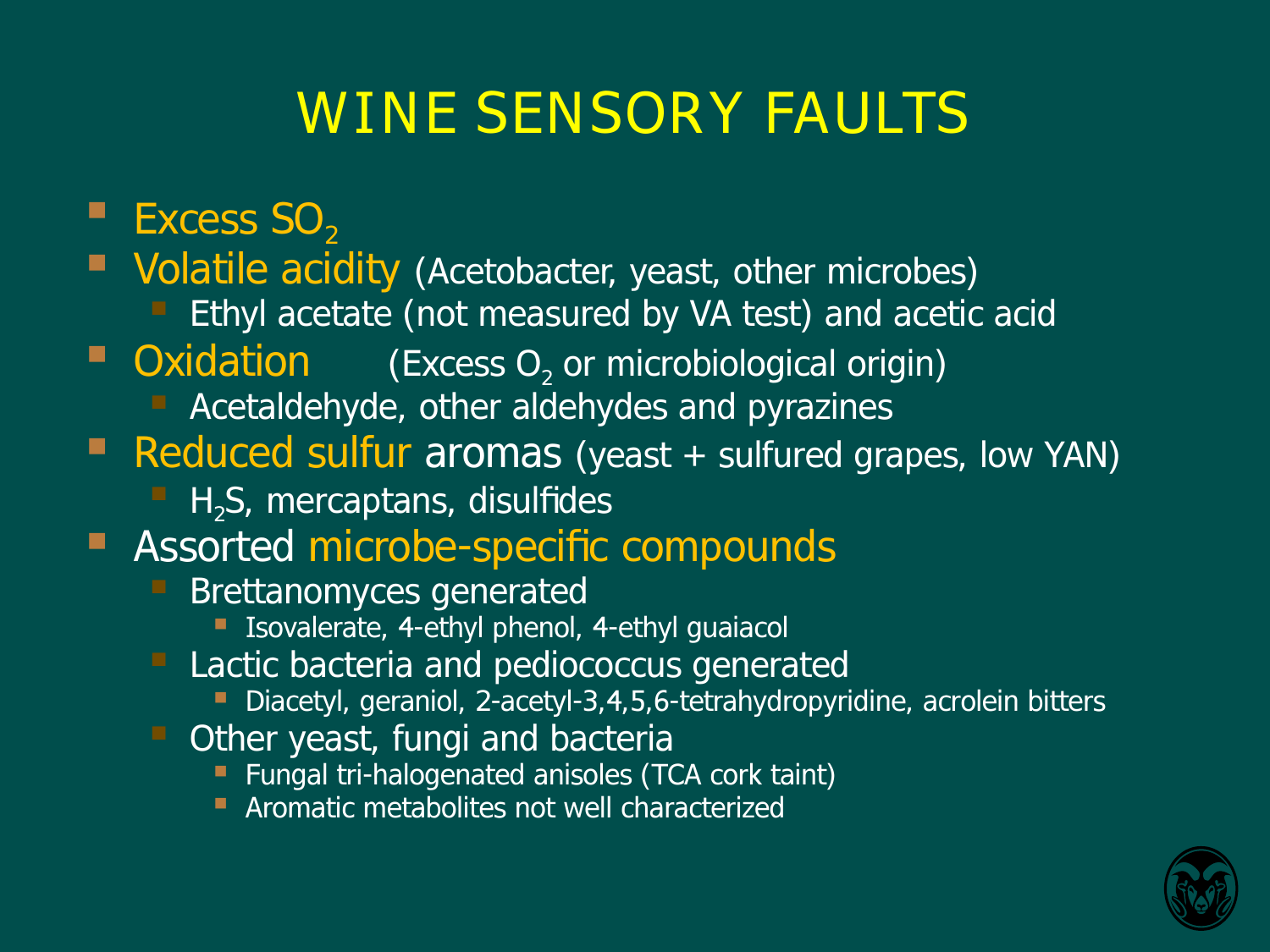

# WINE SENSORY FAULTS
Excess SO2
Volatile acidity (Acetobacter, yeast, other microbes)
Ethyl acetate (not measured by VA test) and acetic acid
Oxidation	(Excess O2 or microbiological origin)
Acetaldehyde, other aldehydes and pyrazines
Reduced sulfur aromas (yeast + sulfured grapes, low YAN)
H2S, mercaptans, disulfides
Assorted microbe-specific compounds
Brettanomyces generated
Isovalerate, 4-ethyl phenol, 4-ethyl guaiacol
Lactic bacteria and pediococcus generated
Diacetyl, geraniol, 2-acetyl-3,4,5,6-tetrahydropyridine, acrolein bitters
Other yeast, fungi and bacteria
Fungal tri-halogenated anisoles (TCA cork taint)
Aromatic metabolites not well characterized